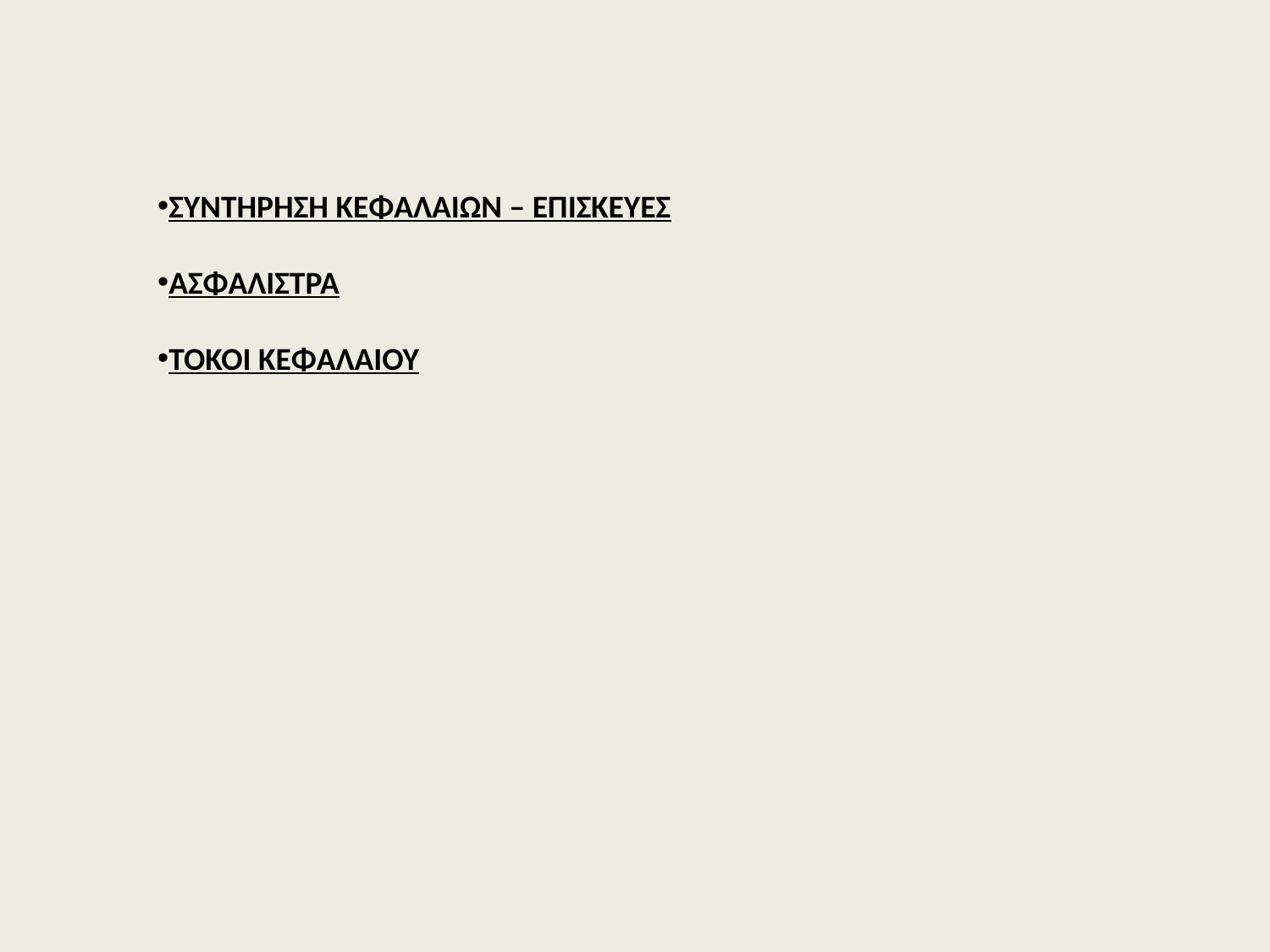

ΣΥΝΤΗΡΗΣΗ ΚΕΦΑΛΑΙΩΝ – ΕΠΙΣΚΕΥΕΣ

ΑΣΦΑΛΙΣΤΡΑ

ΤΟΚΟΙ ΚΕΦΑΛΑΙΟΥ